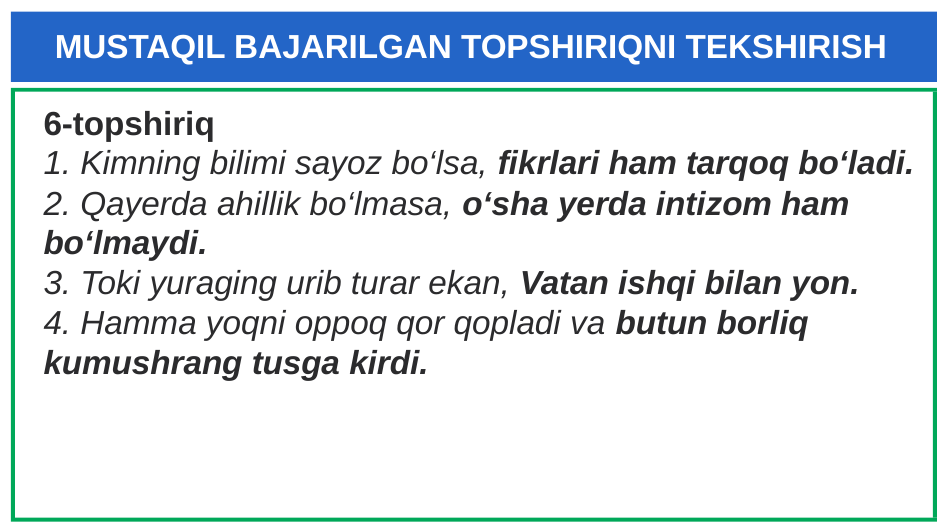

MUSTAQIL BAJARILGAN TOPSHIRIQNI TEKSHIRISH
6-topshiriq
1. Kimning bilimi sayoz bo‘lsa, fikrlari ham tarqoq bo‘ladi.
2. Qayerda ahillik bo‘lmasa, o‘sha yerda intizom ham bo‘lmaydi.
3. Toki yuraging urib turar ekan, Vatan ishqi bilan yon.
4. Hamma yoqni oppoq qor qopladi va butun borliq kumushrang tusga kirdi.